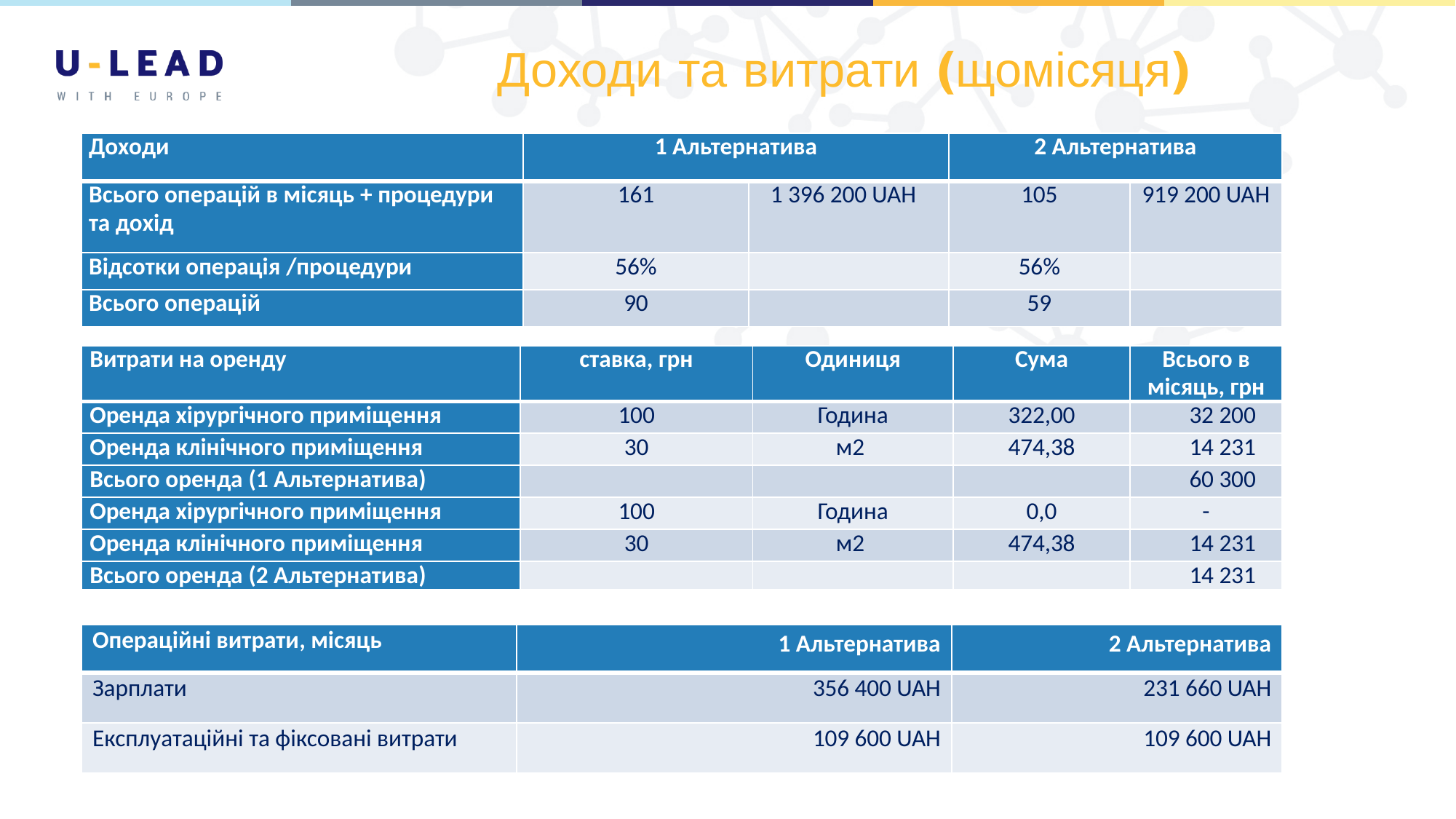

# Доходи та витрати (щомісяця)
| Доходи | 1 Альтернатива |  | 2 Альтернатива |  |
| --- | --- | --- | --- | --- |
| Всього операцій в місяць + процедури та дохід | 161 | 1 396 200 UAH | 105 | 919 200 UAH |
| Відсотки операція /процедури | 56% |  | 56% |  |
| Всього операцій | 90 |  | 59 |  |
| Витрати на оренду | ставка, грн | Одиниця | Сума | Всього в місяць, грн |
| --- | --- | --- | --- | --- |
| Оренда хірургічного приміщення | 100 | Година | 322,00 | 32 200 |
| Оренда клінічного приміщення | 30 | м2 | 474,38 | 14 231 |
| Всього оренда (1 Альтернатива) |  |  |  | 60 300 |
| Оренда хірургічного приміщення | 100 | Година | 0,0 | - |
| Оренда клінічного приміщення | 30 | м2 | 474,38 | 14 231 |
| Всього оренда (2 Альтернатива) |  |  |  | 14 231 |
| Операційні витрати, місяць | 1 Альтернатива | 2 Альтернатива |
| --- | --- | --- |
| Зарплати | 356 400 UAH | 231 660 UAH |
| Експлуатаційні та фіксовані витрати | 109 600 UAH | 109 600 UAH |